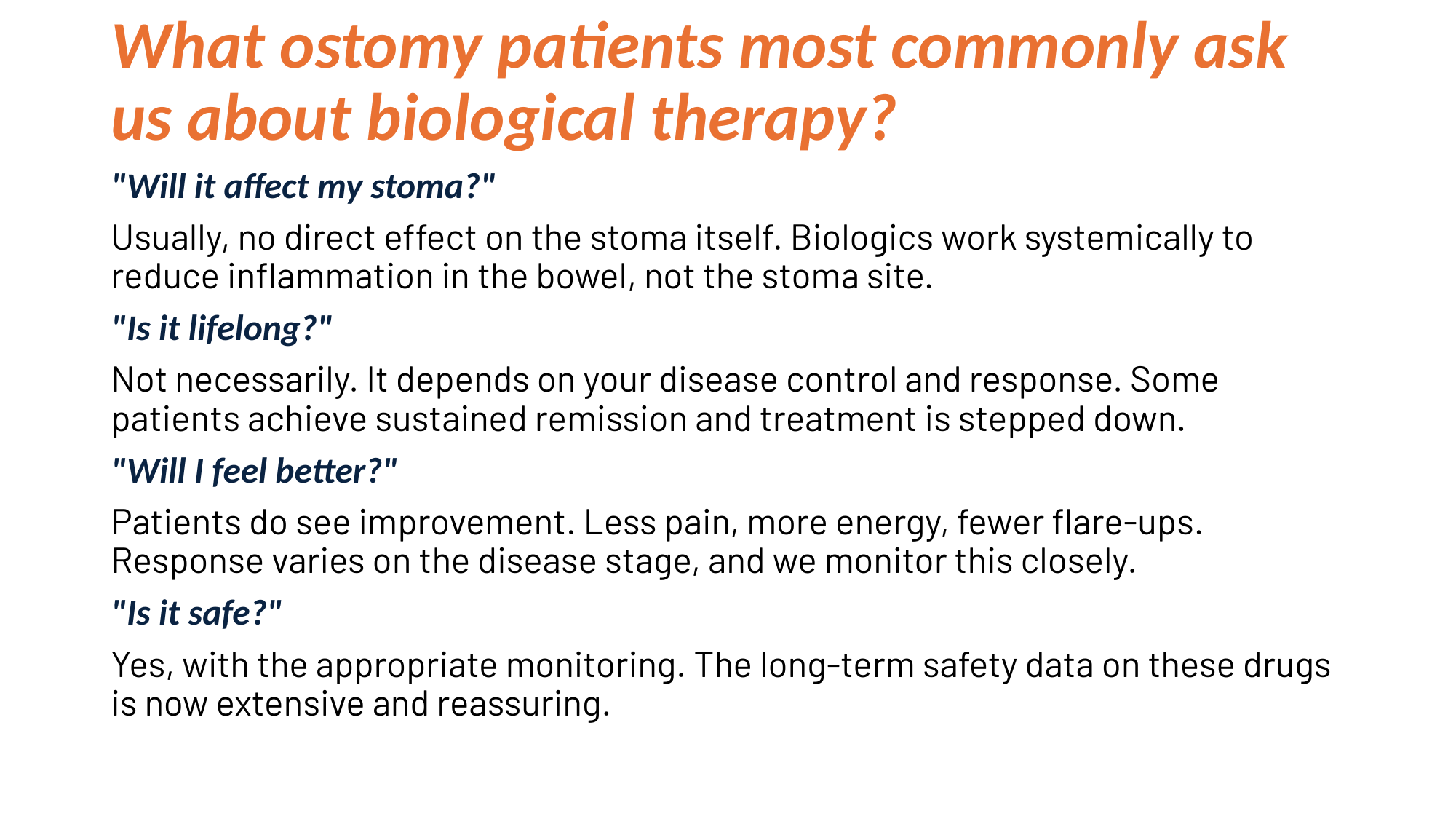

# What ostomy patients most commonly ask us about biological therapy?
"Will it affect my stoma?"
Usually, no direct effect on the stoma itself. Biologics work systemically to reduce inflammation in the bowel, not the stoma site.
"Is it lifelong?"
Not necessarily. It depends on your disease control and response. Some patients achieve sustained remission and treatment is stepped down.
"Will I feel better?"
Patients do see improvement. Less pain, more energy, fewer flare-ups. Response varies on the disease stage, and we monitor this closely.
"Is it safe?"
Yes, with the appropriate monitoring. The long-term safety data on these drugs is now extensive and reassuring.